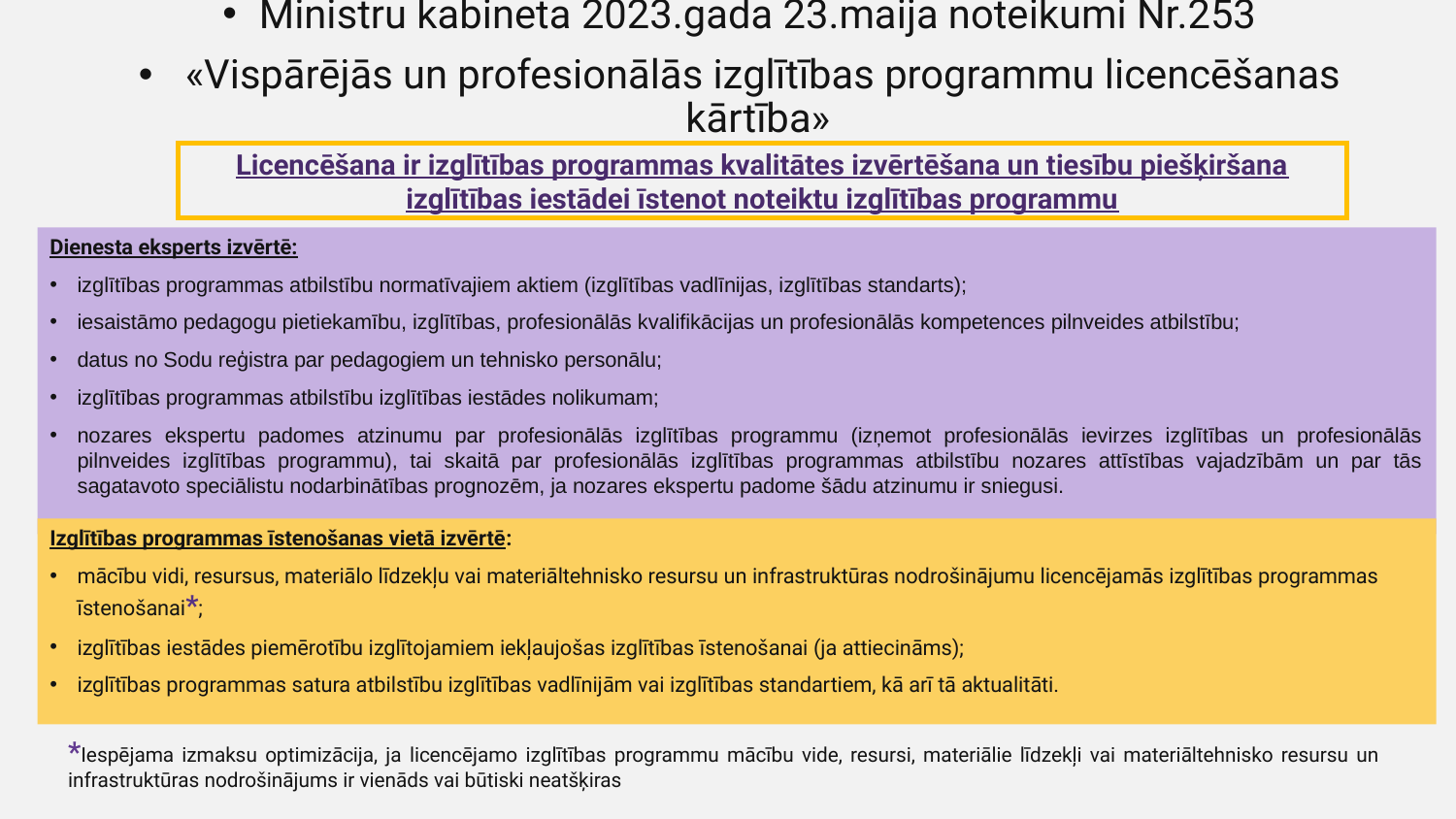

# Ministru kabineta 2023.gada 23.maija noteikumi Nr.253
 «Vispārējās un profesionālās izglītības programmu licencēšanas kārtība»
Licencēšana ir izglītības programmas kvalitātes izvērtēšana un tiesību piešķiršana izglītības iestādei īstenot noteiktu izglītības programmu
Dienesta eksperts izvērtē:
izglītības programmas atbilstību normatīvajiem aktiem (izglītības vadlīnijas, izglītības standarts);
iesaistāmo pedagogu pietiekamību, izglītības, profesionālās kvalifikācijas un profesionālās kompetences pilnveides atbilstību;
datus no Sodu reģistra par pedagogiem un tehnisko personālu;
izglītības programmas atbilstību izglītības iestādes nolikumam;
nozares ekspertu padomes atzinumu par profesionālās izglītības programmu (izņemot profesionālās ievirzes izglītības un profesionālās pilnveides izglītības programmu), tai skaitā par profesionālās izglītības programmas atbilstību nozares attīstības vajadzībām un par tās sagatavoto speciālistu nodarbinātības prognozēm, ja nozares ekspertu padome šādu atzinumu ir sniegusi.

Izglītības programmas īstenošanas vietā izvērtē:
mācību vidi, resursus, materiālo līdzekļu vai materiāltehnisko resursu un infrastruktūras nodrošinājumu licencējamās izglītības programmas īstenošanai*;
izglītības iestādes piemērotību izglītojamiem iekļaujošas izglītības īstenošanai (ja attiecināms);
izglītības programmas satura atbilstību izglītības vadlīnijām vai izglītības standartiem, kā arī tā aktualitāti.
*Iespējama izmaksu optimizācija, ja licencējamo izglītības programmu mācību vide, resursi, materiālie līdzekļi vai materiāltehnisko resursu un infrastruktūras nodrošinājums ir vienāds vai būtiski neatšķiras